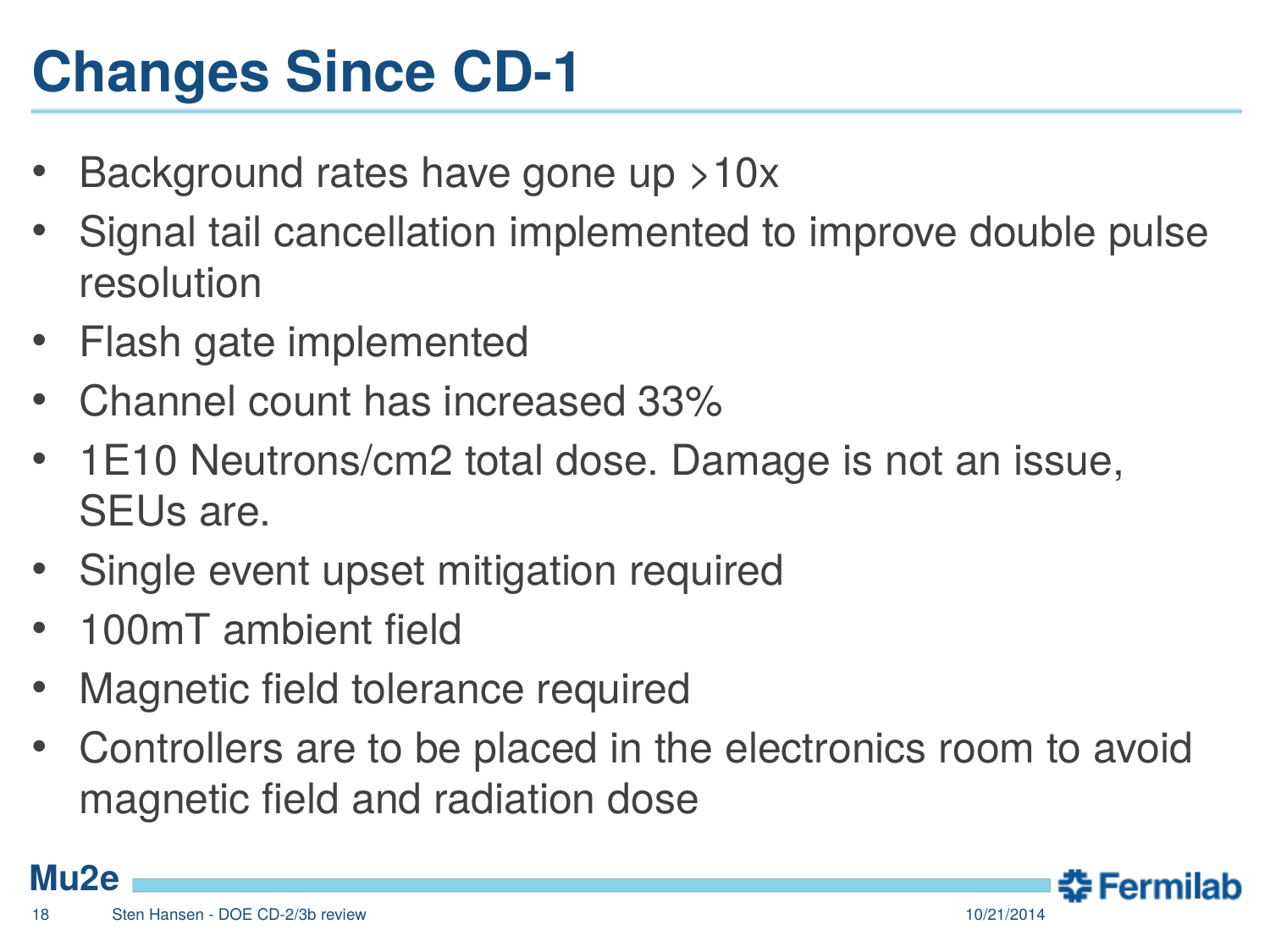

# Changes Since CD-1
Background rates have gone up >10x
Signal tail cancellation implemented to improve double pulse resolution
Flash gate implemented
Channel count has increased 33%
1E10 Neutrons/cm2 total dose. Damage is not an issue, SEUs are.
Single event upset mitigation required
100mT ambient field
Magnetic field tolerance required
Controllers are to be placed in the electronics room to avoid magnetic field and radiation dose
18
Sten Hansen - DOE CD-2/3b review

10/21/2014